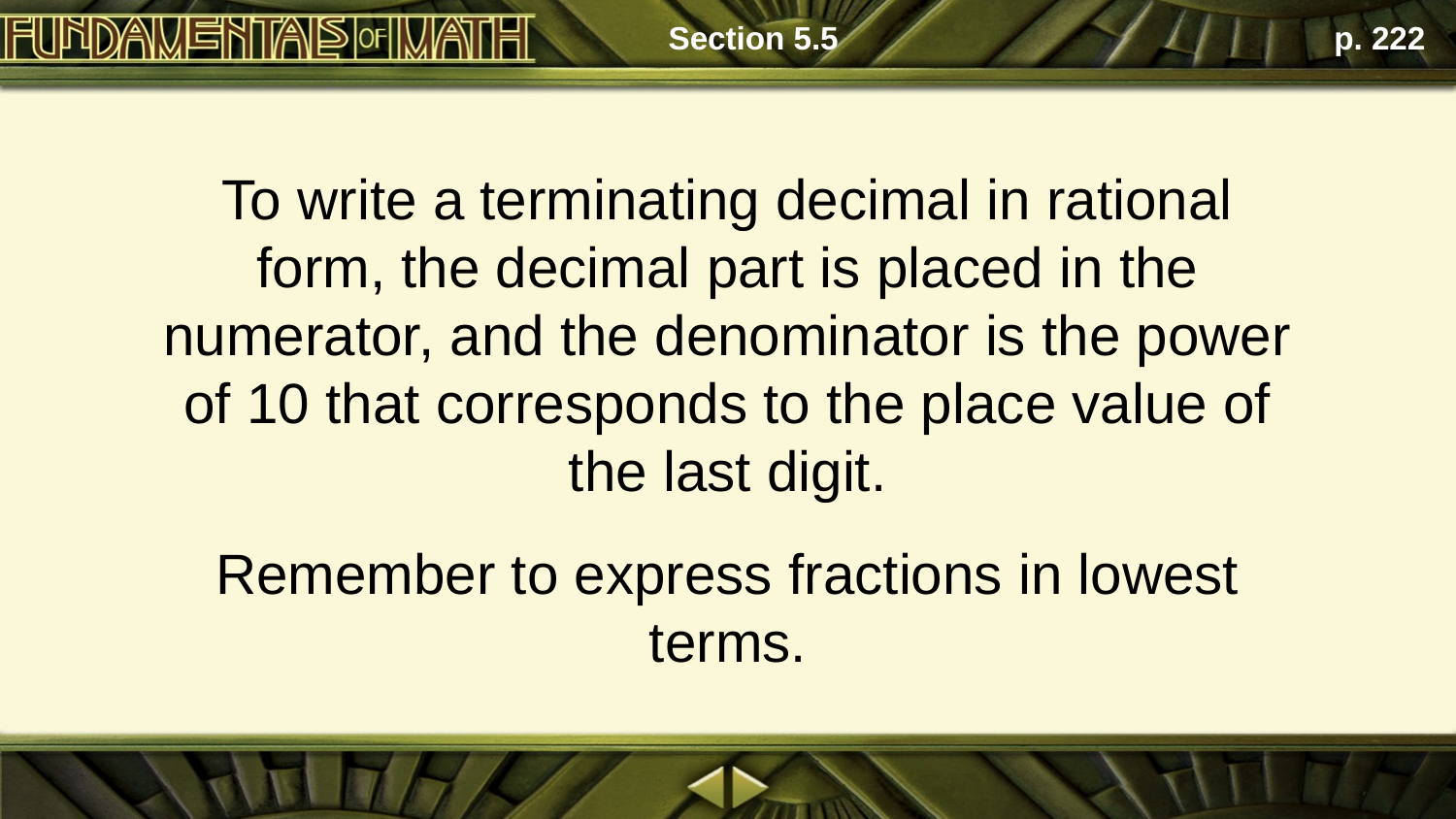

Section 5.5
p. 222
To write a terminating decimal in rational form, the decimal part is placed in the numerator, and the denominator is the power of 10 that corresponds to the place value of the last digit.
Remember to express fractions in lowest terms.